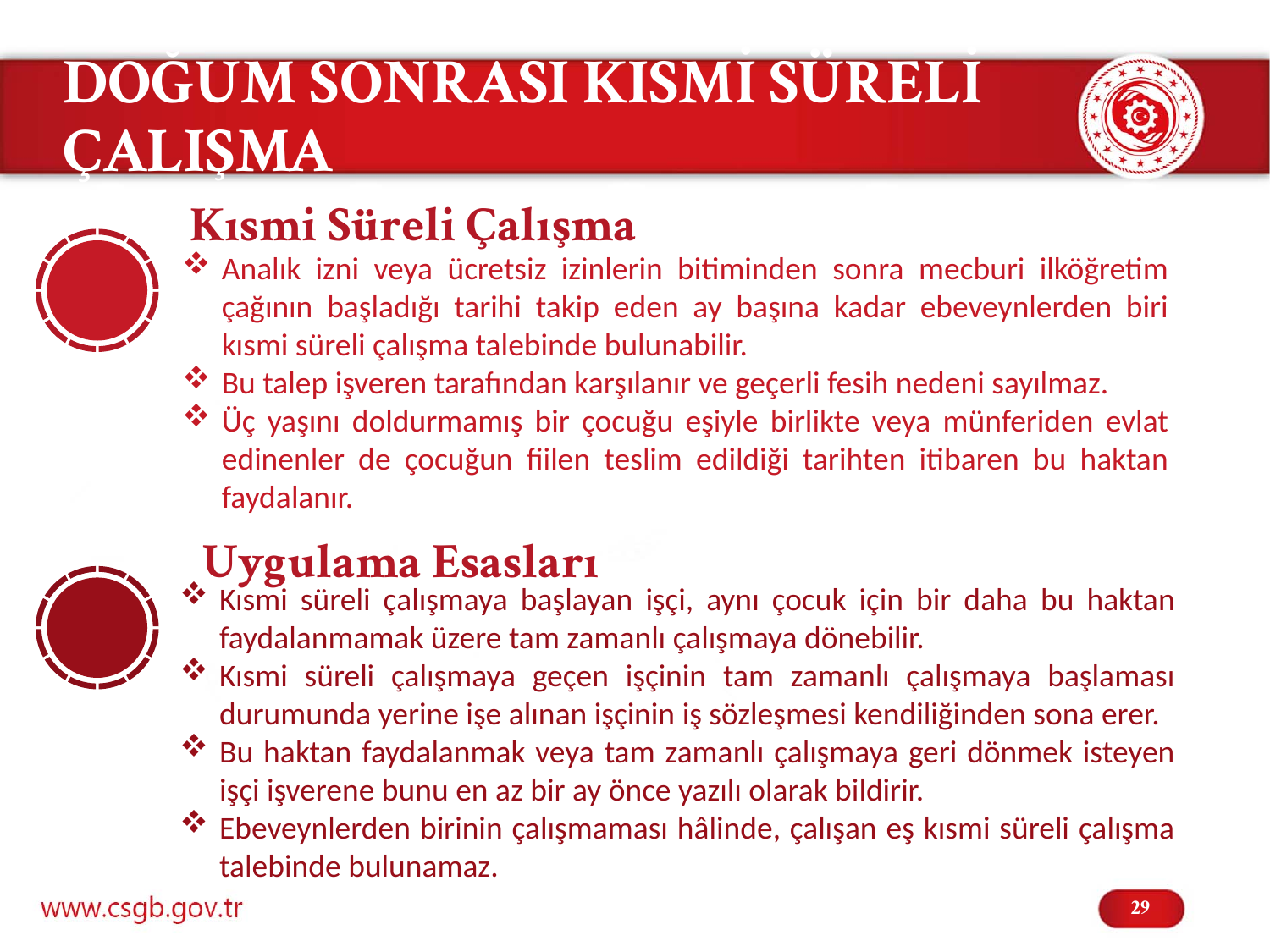

# DOĞUM SONRASI KISMİ SÜRELİ ÇALIŞMA
Kısmi Süreli Çalışma

Analık izni veya ücretsiz izinlerin bitiminden sonra mecburi ilköğretim çağının başladığı tarihi takip eden ay başına kadar ebeveynlerden biri kısmi süreli çalışma talebinde bulunabilir.
Bu talep işveren tarafından karşılanır ve geçerli fesih nedeni sayılmaz.
Üç yaşını doldurmamış bir çocuğu eşiyle birlikte veya münferiden evlat edinenler de çocuğun fiilen teslim edildiği tarihten itibaren bu haktan faydalanır.
Uygulama Esasları

Kısmi süreli çalışmaya başlayan işçi, aynı çocuk için bir daha bu haktan faydalanmamak üzere tam zamanlı çalışmaya dönebilir.
Kısmi süreli çalışmaya geçen işçinin tam zamanlı çalışmaya başlaması durumunda yerine işe alınan işçinin iş sözleşmesi kendiliğinden sona erer.
Bu haktan faydalanmak veya tam zamanlı çalışmaya geri dönmek isteyen işçi işverene bunu en az bir ay önce yazılı olarak bildirir.
Ebeveynlerden birinin çalışmaması hâlinde, çalışan eş kısmi süreli çalışma talebinde bulunamaz.

29